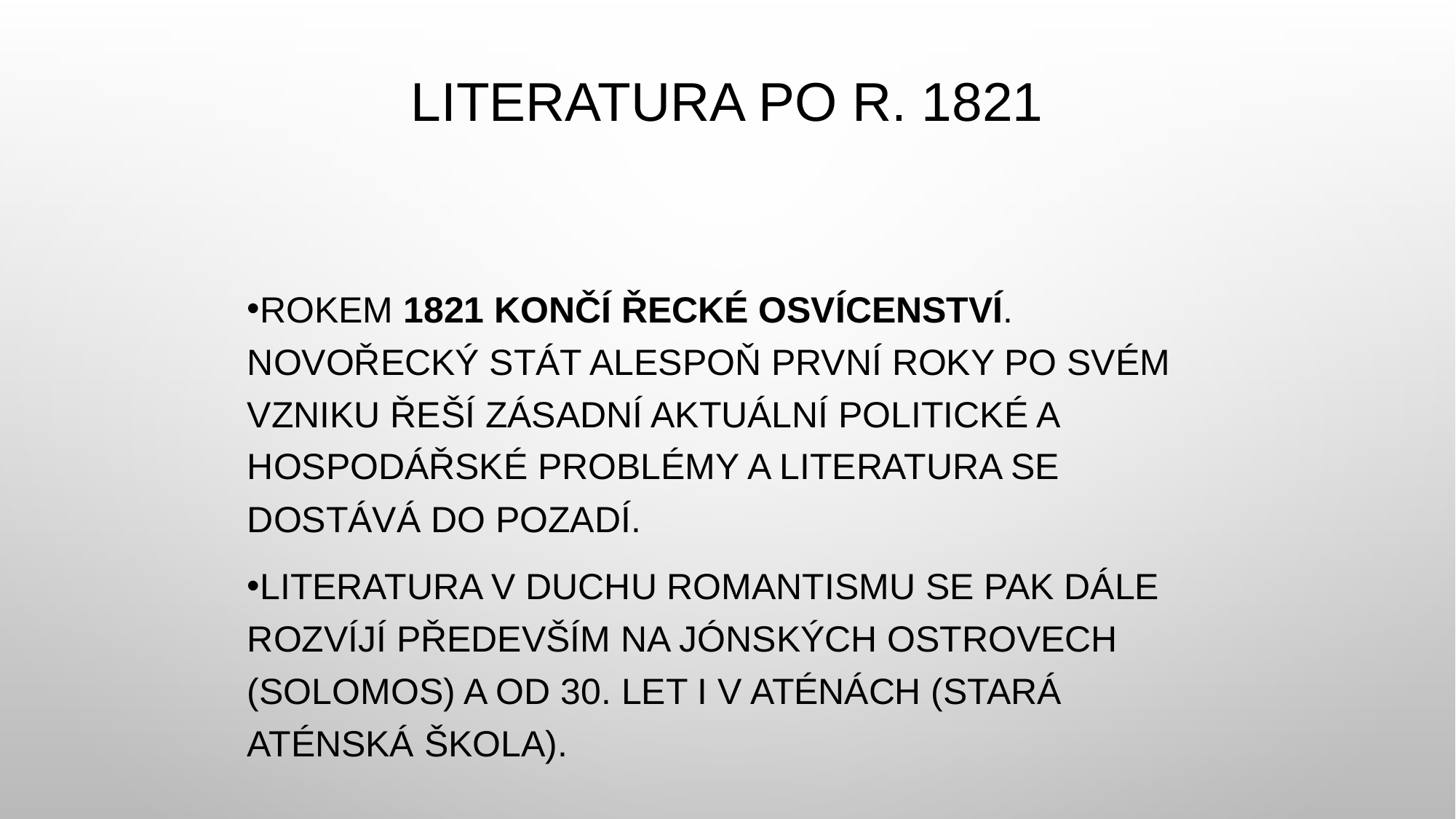

# Literatura po r. 1821
Rokem 1821 končí řecké osvícenství.  Novořecký stát alespoň první roky po svém vzniku řeší zásadní aktuální politické a hospodářské problémy a literatura se dostává do pozadí.
Literatura v duchu romantismu se pak dále rozvíjí především na Jónských ostrovech (Solomos) a od 30. let i v Aténách (stará aténská škola).